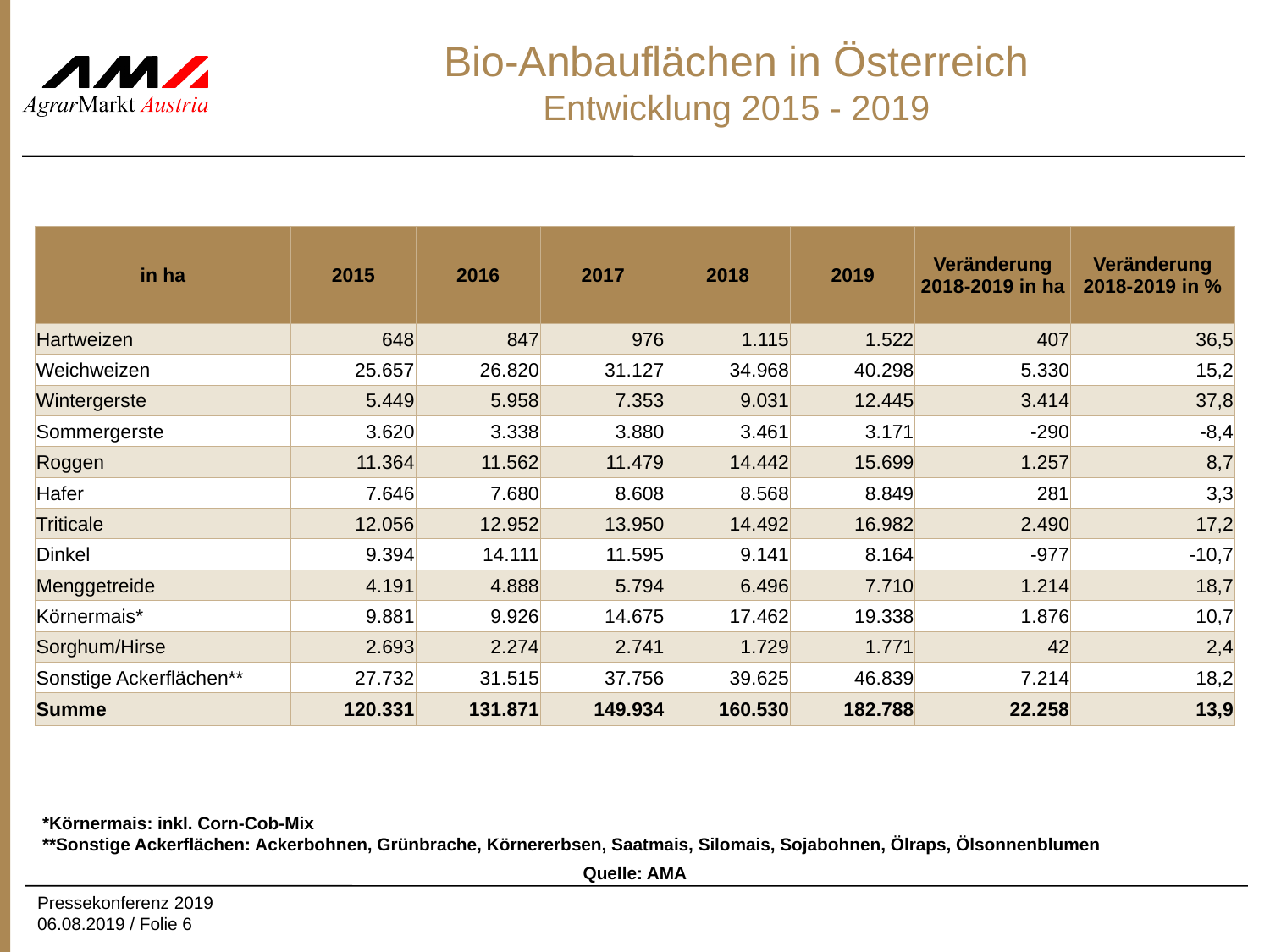

# Bio-Anbauflächen in Österreich Entwicklung 2015 - 2019
| in ha | 2015 | 2016 | 2017 | 2018 | 2019 | Veränderung 2018-2019 in ha | Veränderung 2018-2019 in % |
| --- | --- | --- | --- | --- | --- | --- | --- |
| Hartweizen | 648 | 847 | 976 | 1.115 | 1.522 | 407 | 36,5 |
| Weichweizen | 25.657 | 26.820 | 31.127 | 34.968 | 40.298 | 5.330 | 15,2 |
| Wintergerste | 5.449 | 5.958 | 7.353 | 9.031 | 12.445 | 3.414 | 37,8 |
| Sommergerste | 3.620 | 3.338 | 3.880 | 3.461 | 3.171 | -290 | -8,4 |
| Roggen | 11.364 | 11.562 | 11.479 | 14.442 | 15.699 | 1.257 | 8,7 |
| Hafer | 7.646 | 7.680 | 8.608 | 8.568 | 8.849 | 281 | 3,3 |
| Triticale | 12.056 | 12.952 | 13.950 | 14.492 | 16.982 | 2.490 | 17,2 |
| Dinkel | 9.394 | 14.111 | 11.595 | 9.141 | 8.164 | -977 | -10,7 |
| Menggetreide | 4.191 | 4.888 | 5.794 | 6.496 | 7.710 | 1.214 | 18,7 |
| Körnermais\* | 9.881 | 9.926 | 14.675 | 17.462 | 19.338 | 1.876 | 10,7 |
| Sorghum/Hirse | 2.693 | 2.274 | 2.741 | 1.729 | 1.771 | 42 | 2,4 |
| Sonstige Ackerflächen\*\* | 27.732 | 31.515 | 37.756 | 39.625 | 46.839 | 7.214 | 18,2 |
| Summe | 120.331 | 131.871 | 149.934 | 160.530 | 182.788 | 22.258 | 13,9 |
*Körnermais: inkl. Corn-Cob-Mix
**Sonstige Ackerflächen: Ackerbohnen, Grünbrache, Körnererbsen, Saatmais, Silomais, Sojabohnen, Ölraps, Ölsonnenblumen
Quelle: AMA